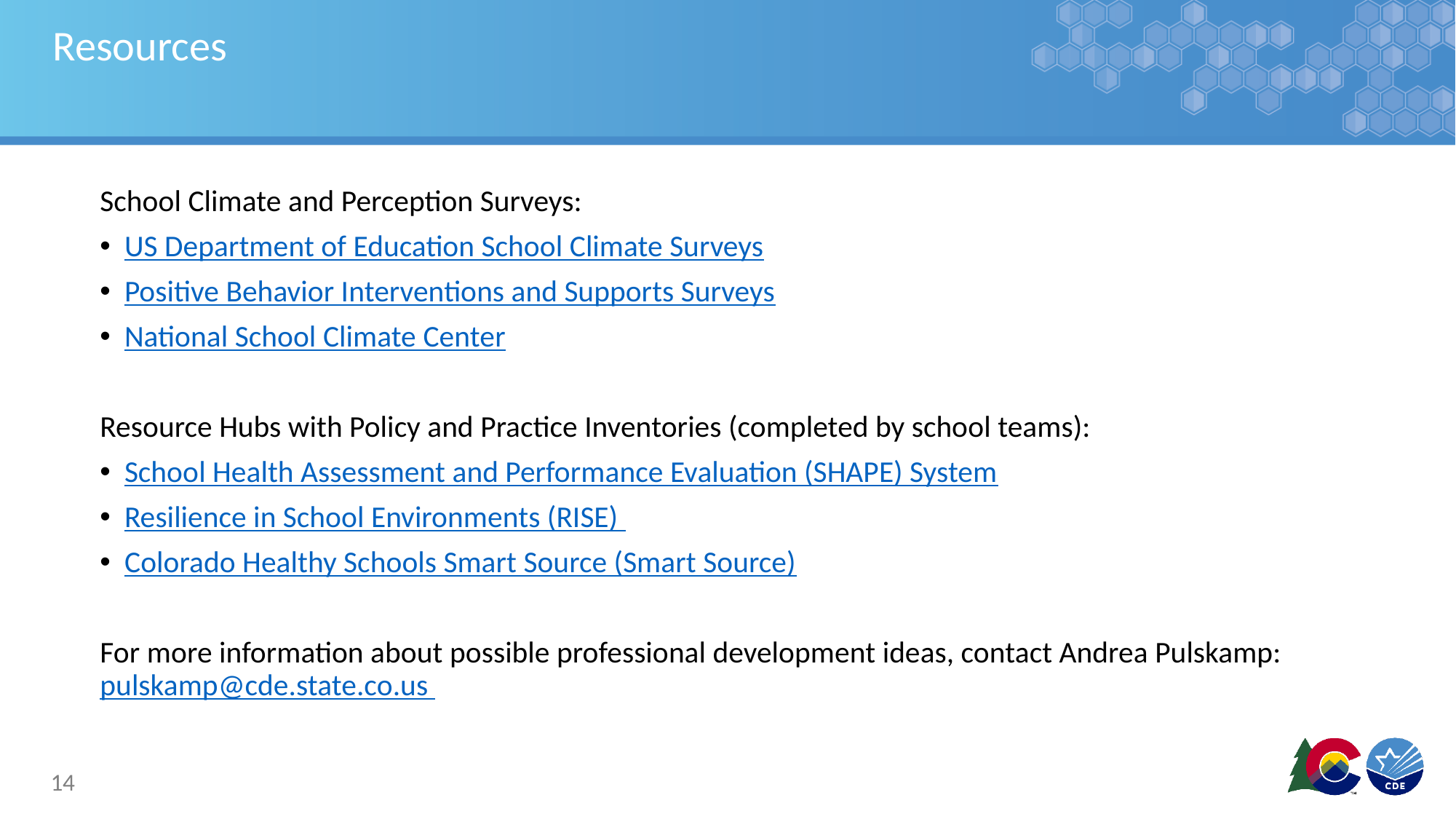

# Resources
School Climate and Perception Surveys:
US Department of Education School Climate Surveys
Positive Behavior Interventions and Supports Surveys
National School Climate Center

Resource Hubs with Policy and Practice Inventories (completed by school teams):
School Health Assessment and Performance Evaluation (SHAPE) System
Resilience in School Environments (RISE)
Colorado Healthy Schools Smart Source (Smart Source)

For more information about possible professional development ideas, contact Andrea Pulskamp: pulskamp@cde.state.co.us

14